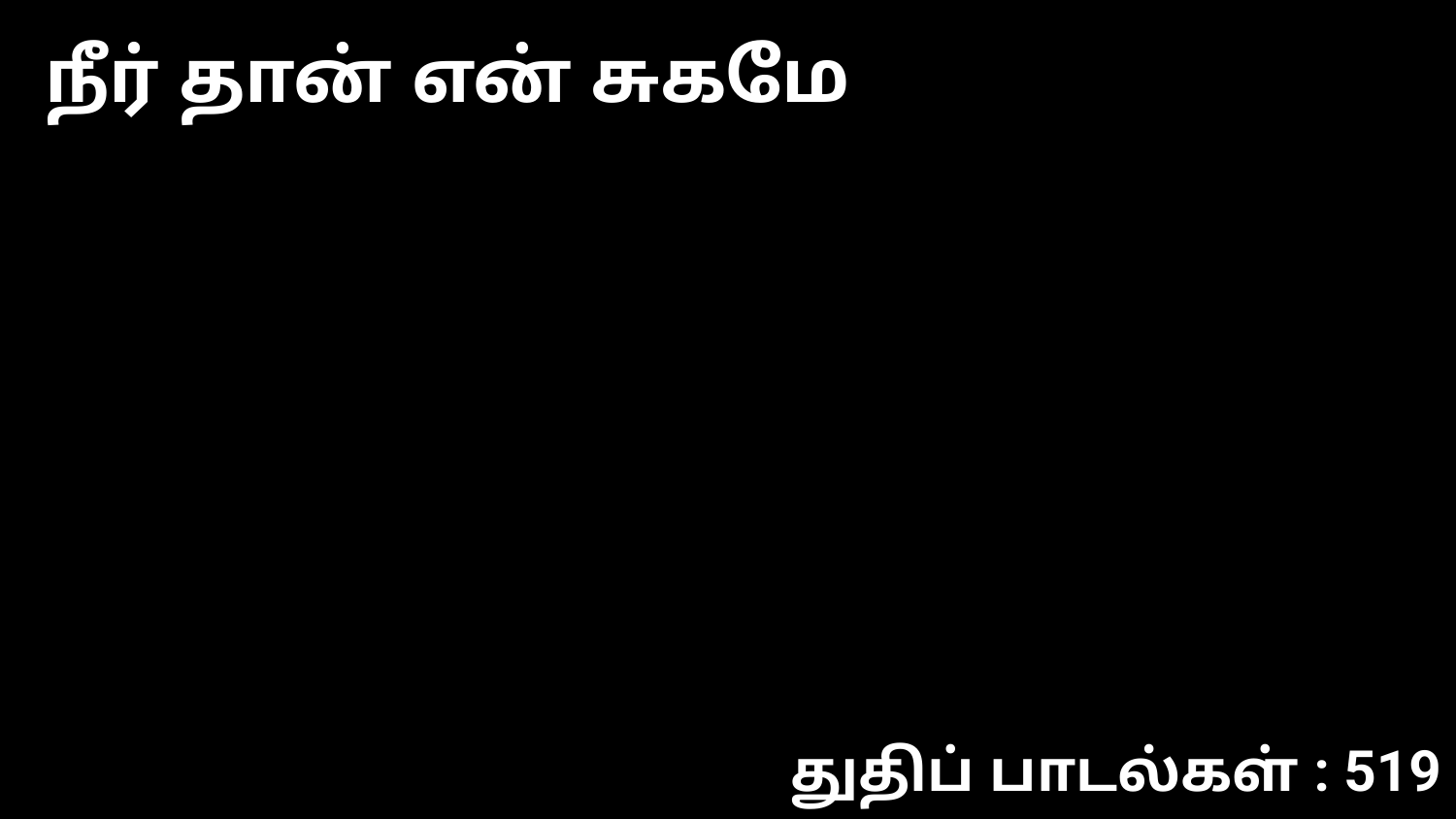

நீர் தான் என் சுகமே
துதிப் பாடல்கள் : 519